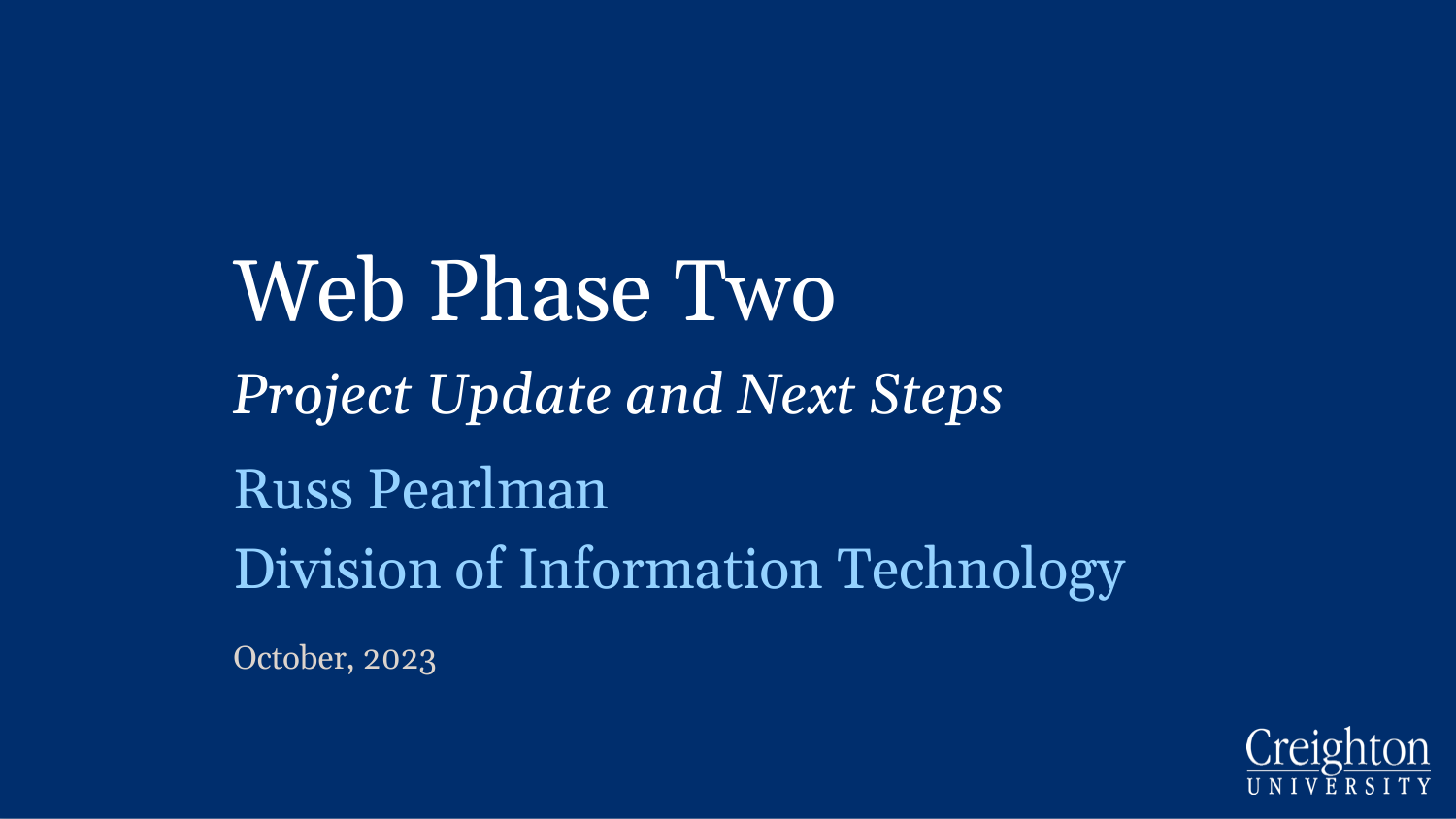

# Web Phase Two
Project Update and Next Steps
Russ Pearlman
Division of Information Technology
October, 2023